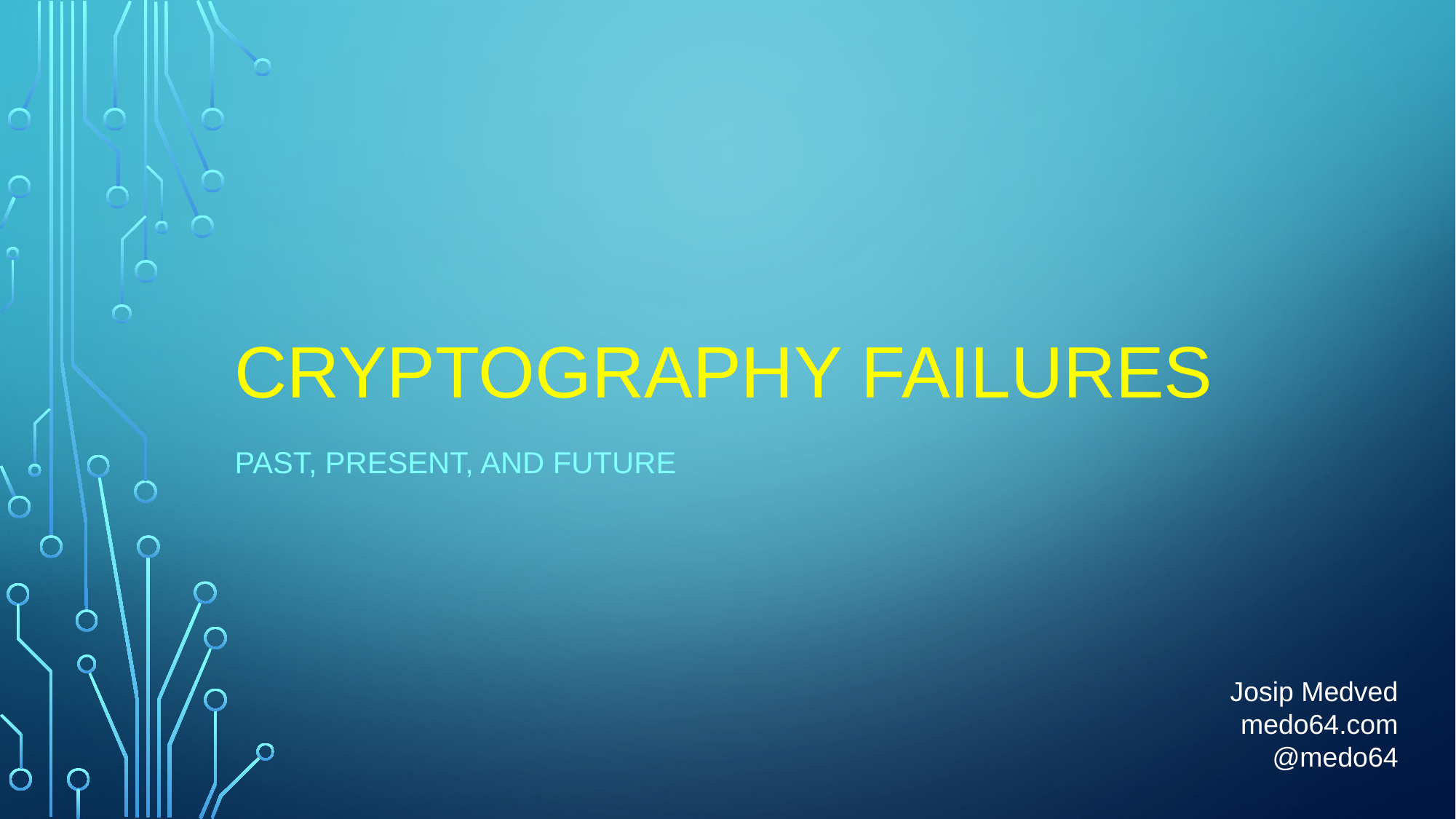

# Cryptography Failures
Past, Present, And Future
Josip Medved
medo64.com
@medo64